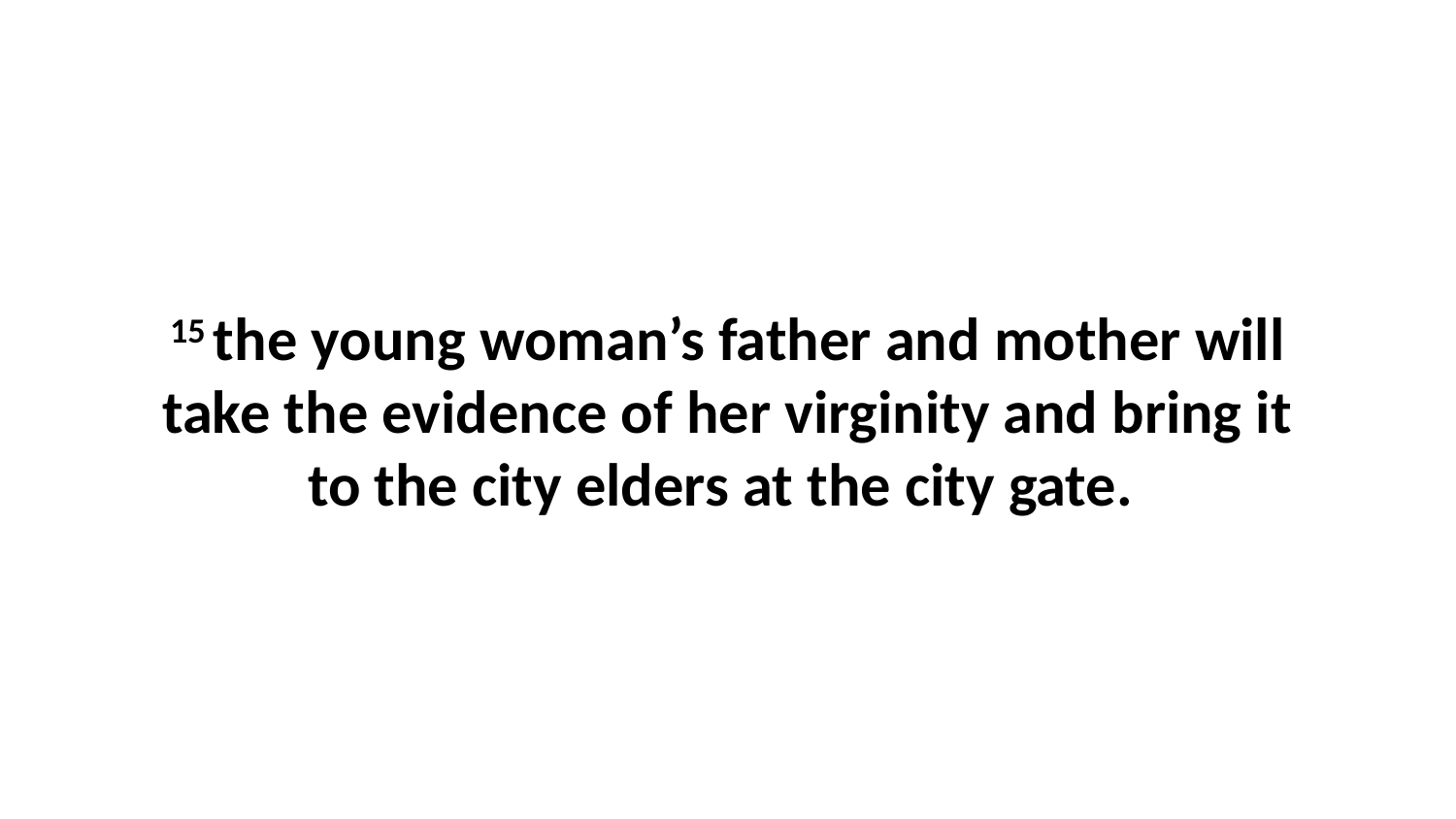

15 the young woman’s father and mother will take the evidence of her virginity and bring it to the city elders at the city gate.